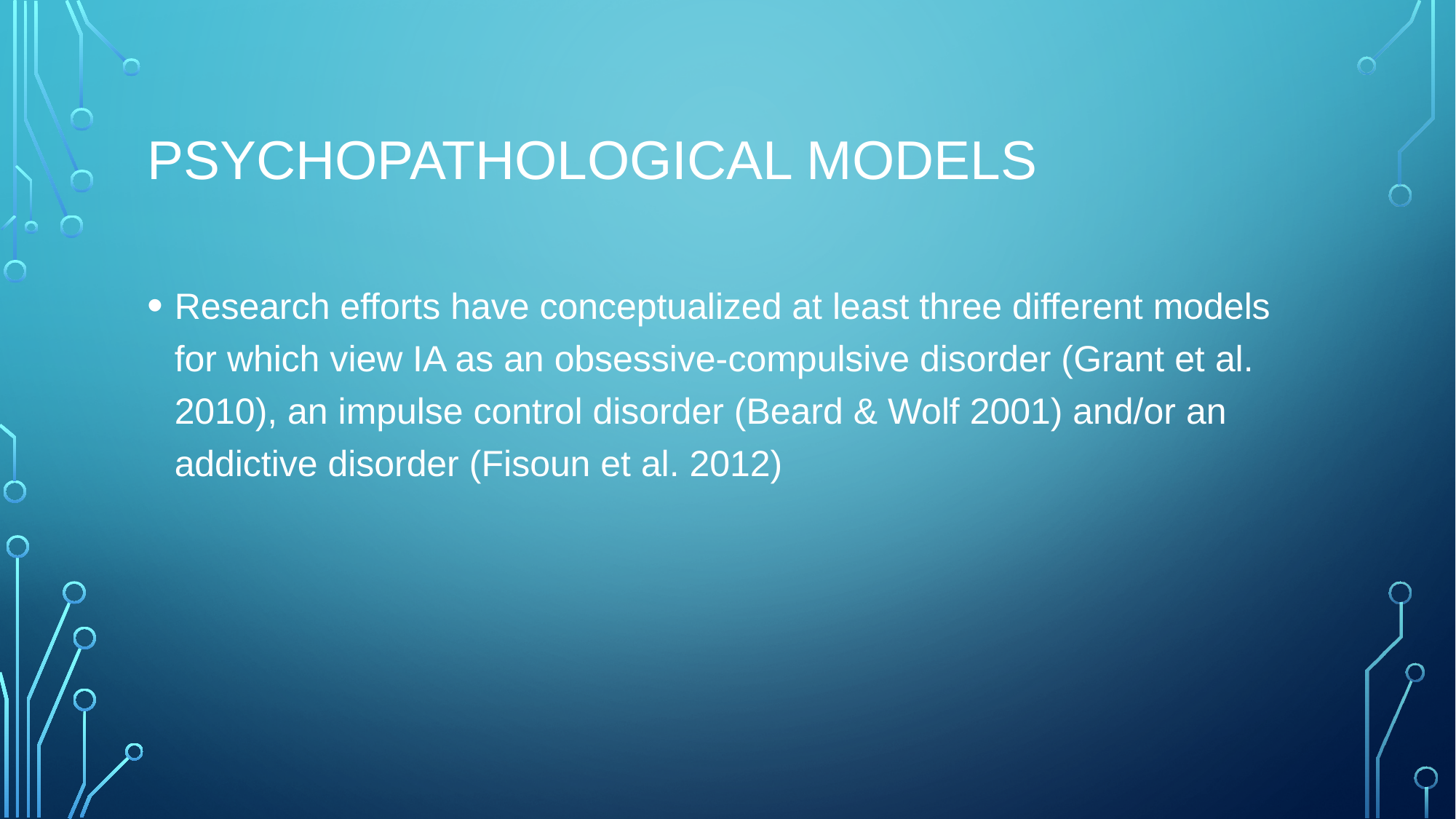

# Psychopathological models
Research efforts have conceptualized at least three different models for which view IA as an obsessive-compulsive disorder (Grant et al. 2010), an impulse control disorder (Beard & Wolf 2001) and/or an addictive disorder (Fisoun et al. 2012)